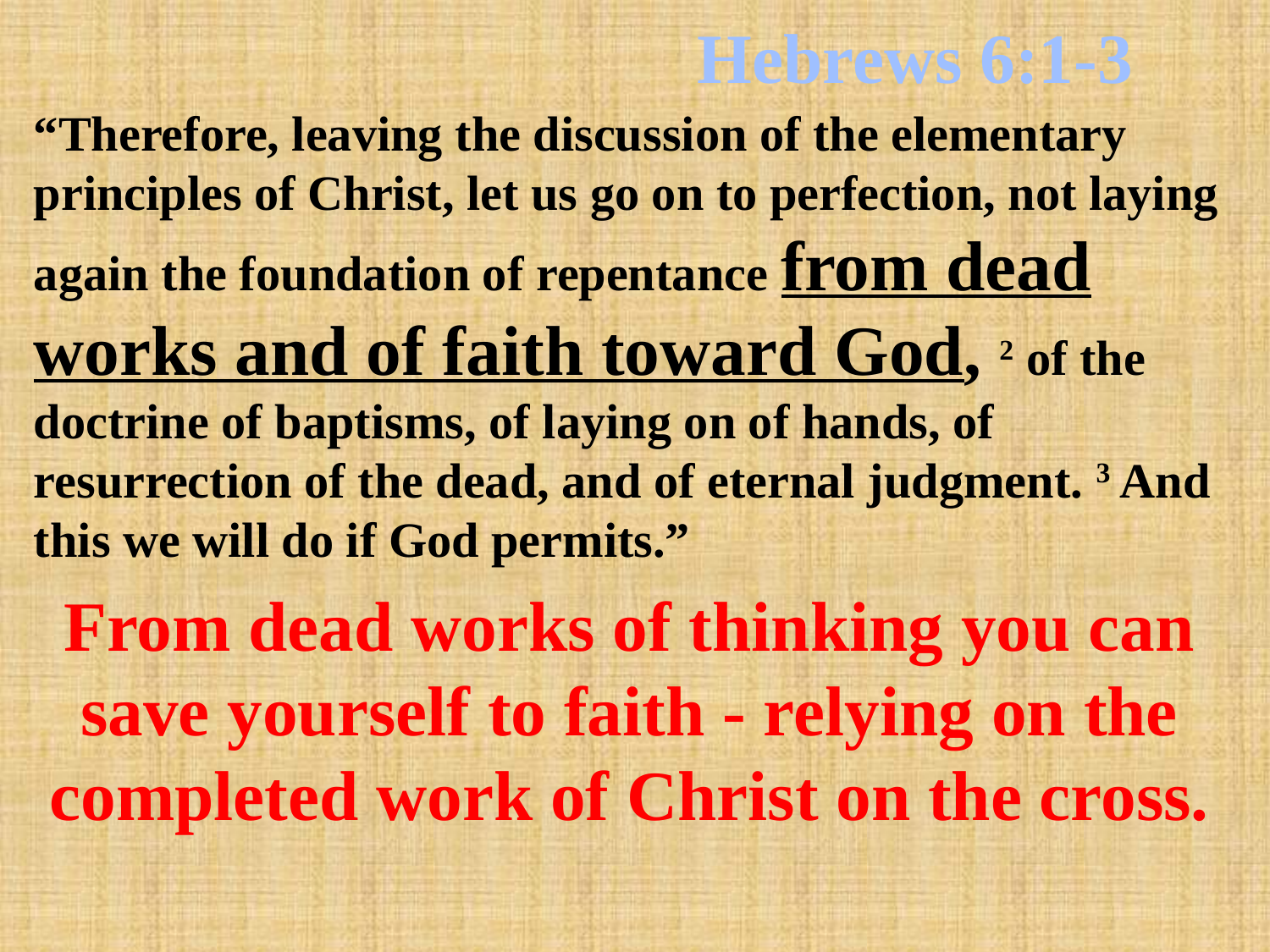

# Hebrews 6:1-3
“Therefore, leaving the discussion of the elementary principles of Christ, let us go on to perfection, not laying again the foundation of repentance from dead works and of faith toward God, 2 of the doctrine of baptisms, of laying on of hands, of resurrection of the dead, and of eternal judgment. 3 And this we will do if God permits.”
From dead works of thinking you can save yourself to faith - relying on the completed work of Christ on the cross.